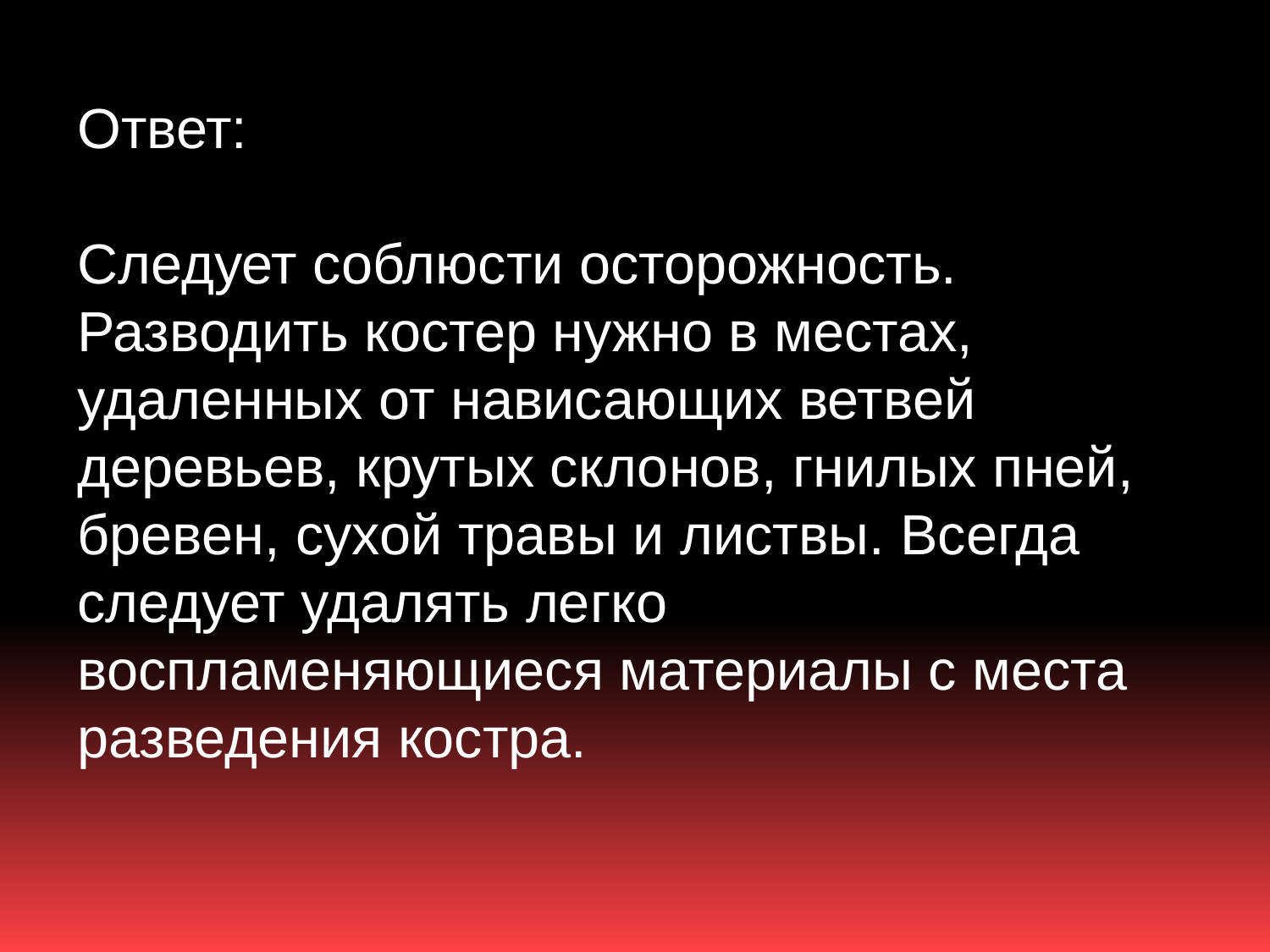

Ответ:

Следует соблюсти осторожность. Разводить костер нужно в местах, удаленных от нависающих ветвей деревьев, крутых склонов, гнилых пней, бревен, сухой травы и листвы. Всегда следует удалять легко воспламеняющиеся материалы с места разведения костра.